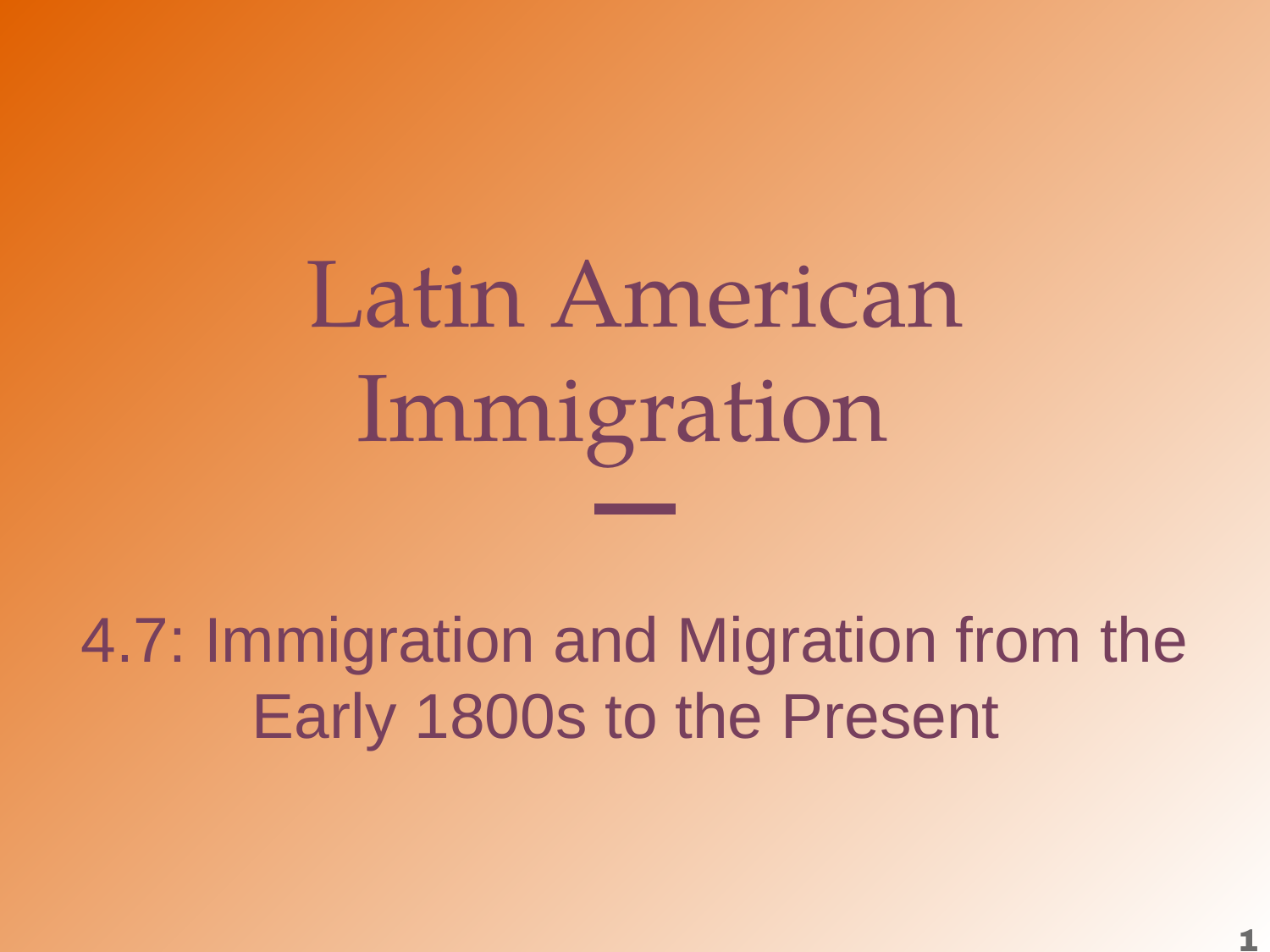

# Latin American Immigration
4.7: Immigration and Migration from the Early 1800s to the Present

1